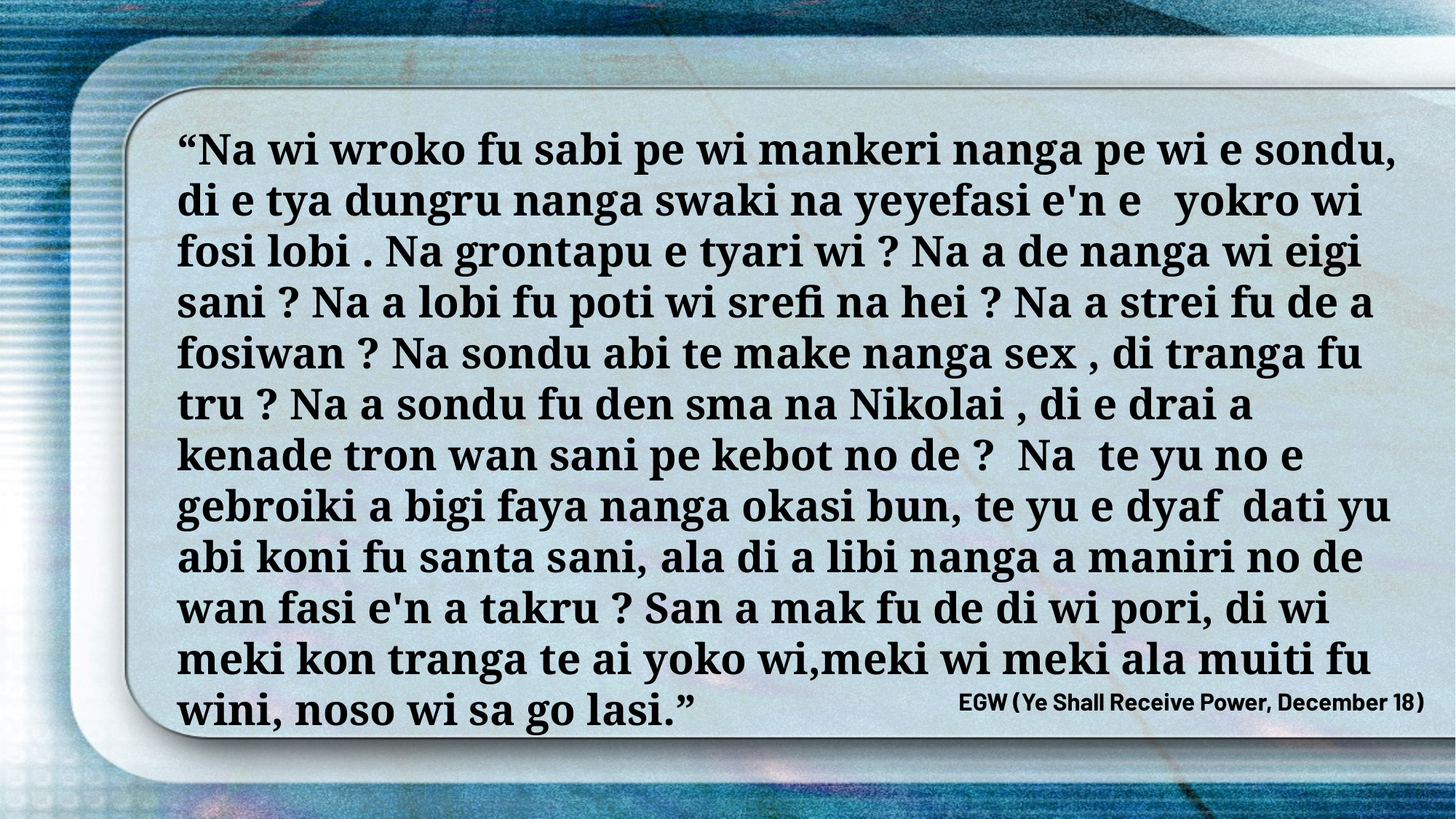

“Na wi wroko fu sabi pe wi mankeri nanga pe wi e sondu, di e tya dungru nanga swaki na yeyefasi e'n e   yokro wi fosi lobi . Na grontapu e tyari wi ? Na a de nanga wi eigi sani ? Na a lobi fu poti wi srefi na hei ? Na a strei fu de a fosiwan ? Na sondu abi te make nanga sex , di tranga fu tru ? Na a sondu fu den sma na Nikolai , di e drai a kenade tron wan sani pe kebot no de ?  Na  te yu no e gebroiki a bigi faya nanga okasi bun, te yu e dyaf  dati yu abi koni fu santa sani, ala di a libi nanga a maniri no de wan fasi e'n a takru ? San a mak fu de di wi pori, di wi meki kon tranga te ai yoko wi,meki wi meki ala muiti fu wini, noso wi sa go lasi.”
EGW (Ye Shall Receive Power, December 18)